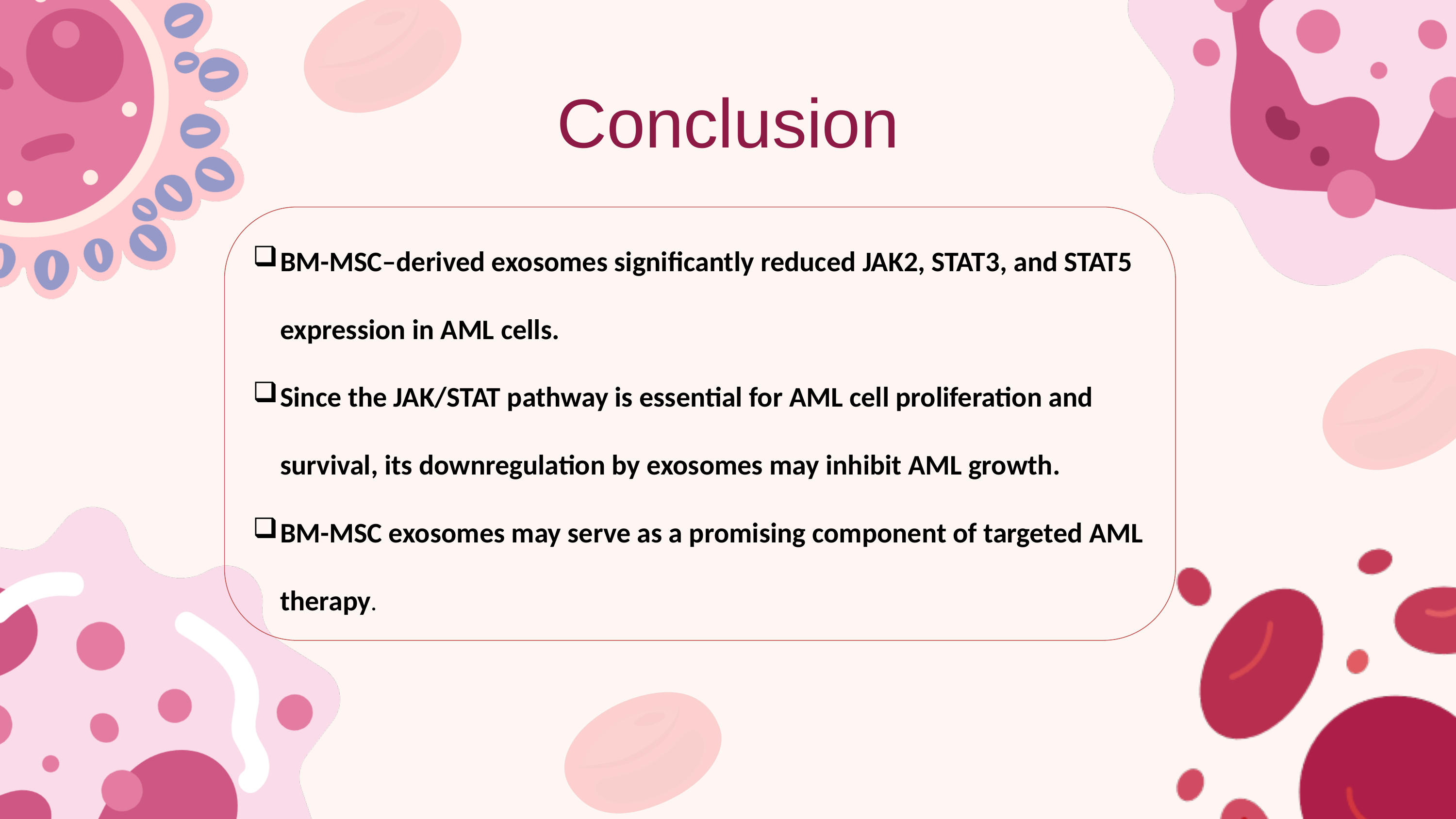

Conclusion
BM-MSC–derived exosomes significantly reduced JAK2, STAT3, and STAT5 expression in AML cells.
Since the JAK/STAT pathway is essential for AML cell proliferation and survival, its downregulation by exosomes may inhibit AML growth.
BM-MSC exosomes may serve as a promising component of targeted AML therapy.